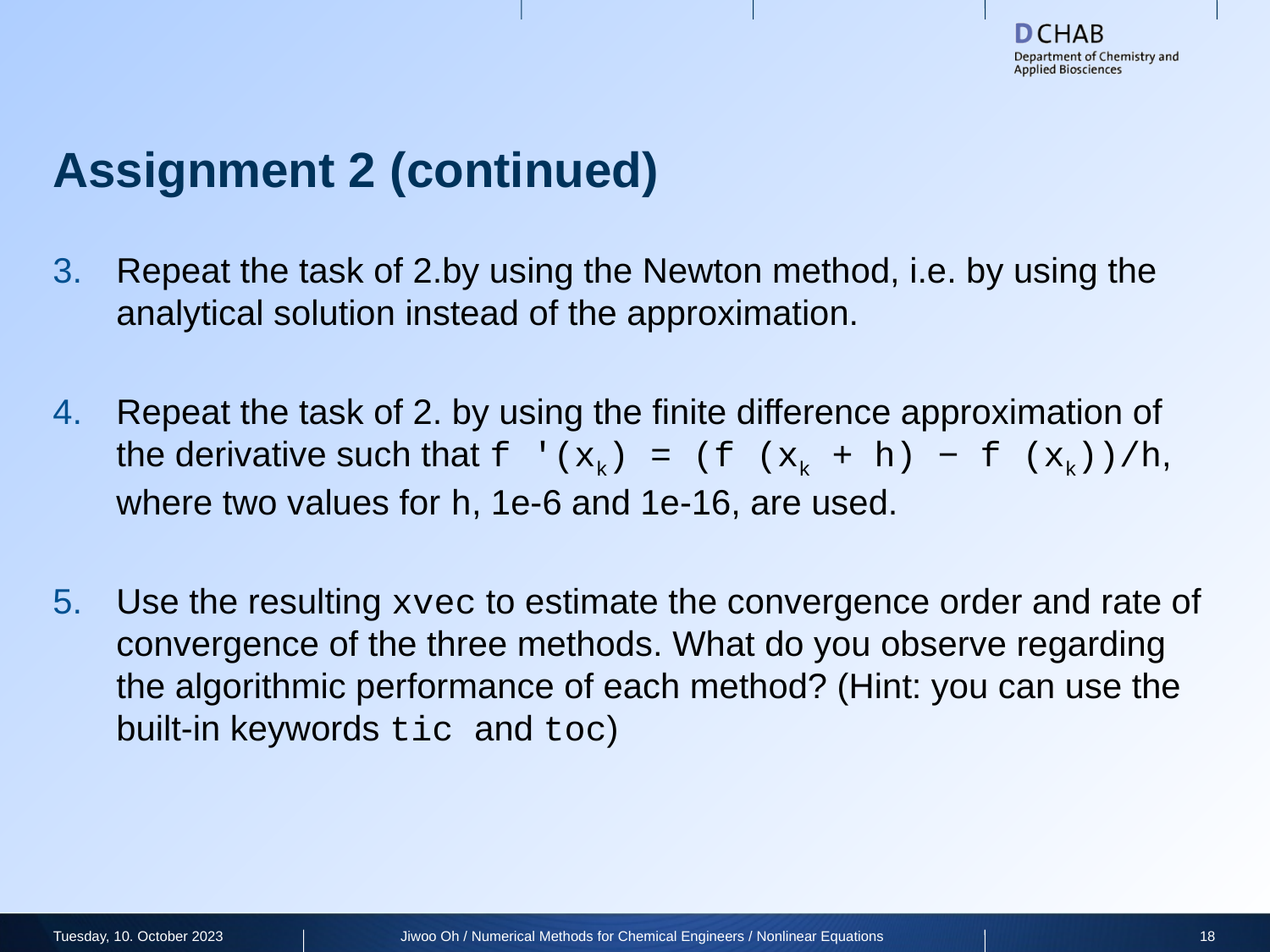

# Assignment 2 (continued)
Repeat the task of 2.by using the Newton method, i.e. by using the analytical solution instead of the approximation.

Repeat the task of 2. by using the finite difference approximation of the derivative such that f ′(xk) = (f (xk + h) − f (xk))/h, where two values for h, 1e-6 and 1e-16, are used.

Use the resulting xvec to estimate the convergence order and rate of convergence of the three methods. What do you observe regarding the algorithmic performance of each method? (Hint: you can use the built-in keywords tic and toc)

Tuesday, 10. October 2023
Jiwoo Oh / Numerical Methods for Chemical Engineers / Nonlinear Equations
18